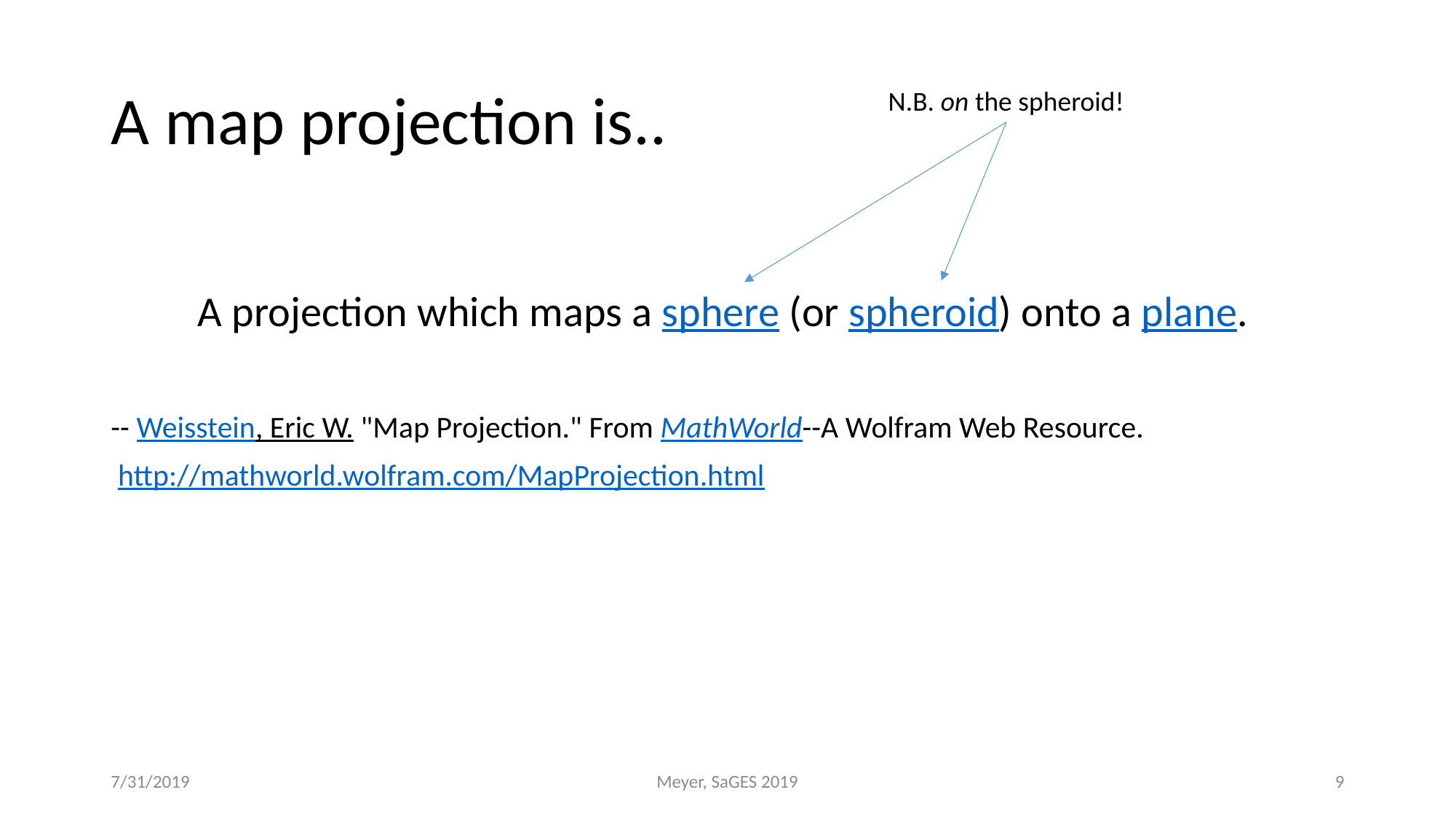

# A map projection is..
N.B. on the spheroid!

A projection which maps a sphere (or spheroid) onto a plane.

-- Weisstein, Eric W. "Map Projection." From MathWorld--A Wolfram Web Resource.
 http://mathworld.wolfram.com/MapProjection.html
7/31/2019
Meyer, SaGES 2019
9